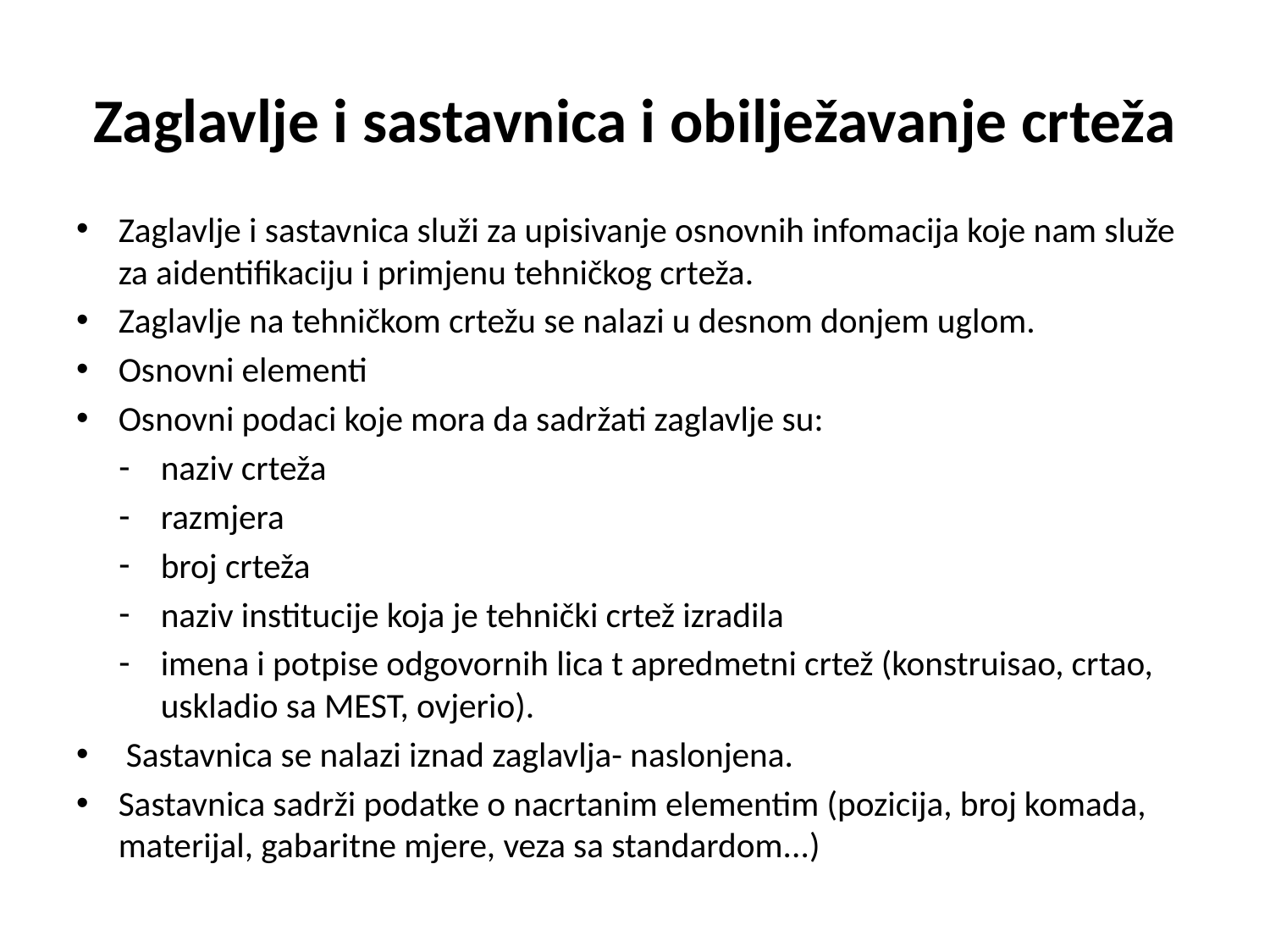

# Zaglavlje i sastavnica i obilježavanje crteža
Zaglavlje i sastavnica služi za upisivanje osnovnih infomacija koje nam služe za aidentifikaciju i primjenu tehničkog crteža.
Zaglavlje na tehničkom crtežu se nalazi u desnom donjem uglom.
Osnovni elementi
Osnovni podaci koje mora da sadržati zaglavlje su:
naziv crteža
razmjera
broj crteža
naziv institucije koja je tehnički crtež izradila
imena i potpise odgovornih lica t apredmetni crtež (konstruisao, crtao, uskladio sa MEST, ovjerio).
 Sastavnica se nalazi iznad zaglavlja- naslonjena.
Sastavnica sadrži podatke o nacrtanim elementim (pozicija, broj komada, materijal, gabaritne mjere, veza sa standardom...)